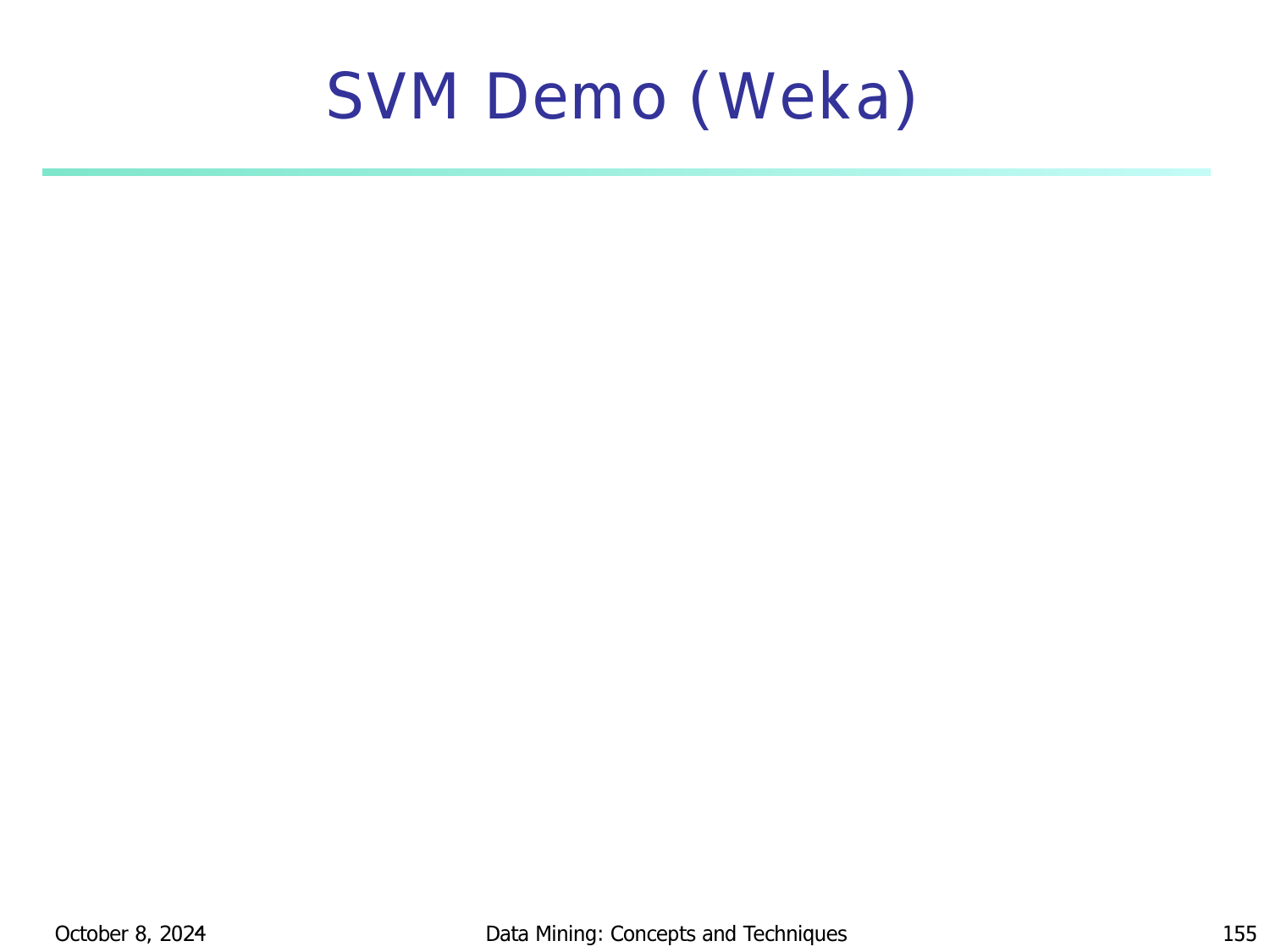

# SVM Demo (Weka)

October 8, 2024
Data Mining: Concepts and Techniques
155